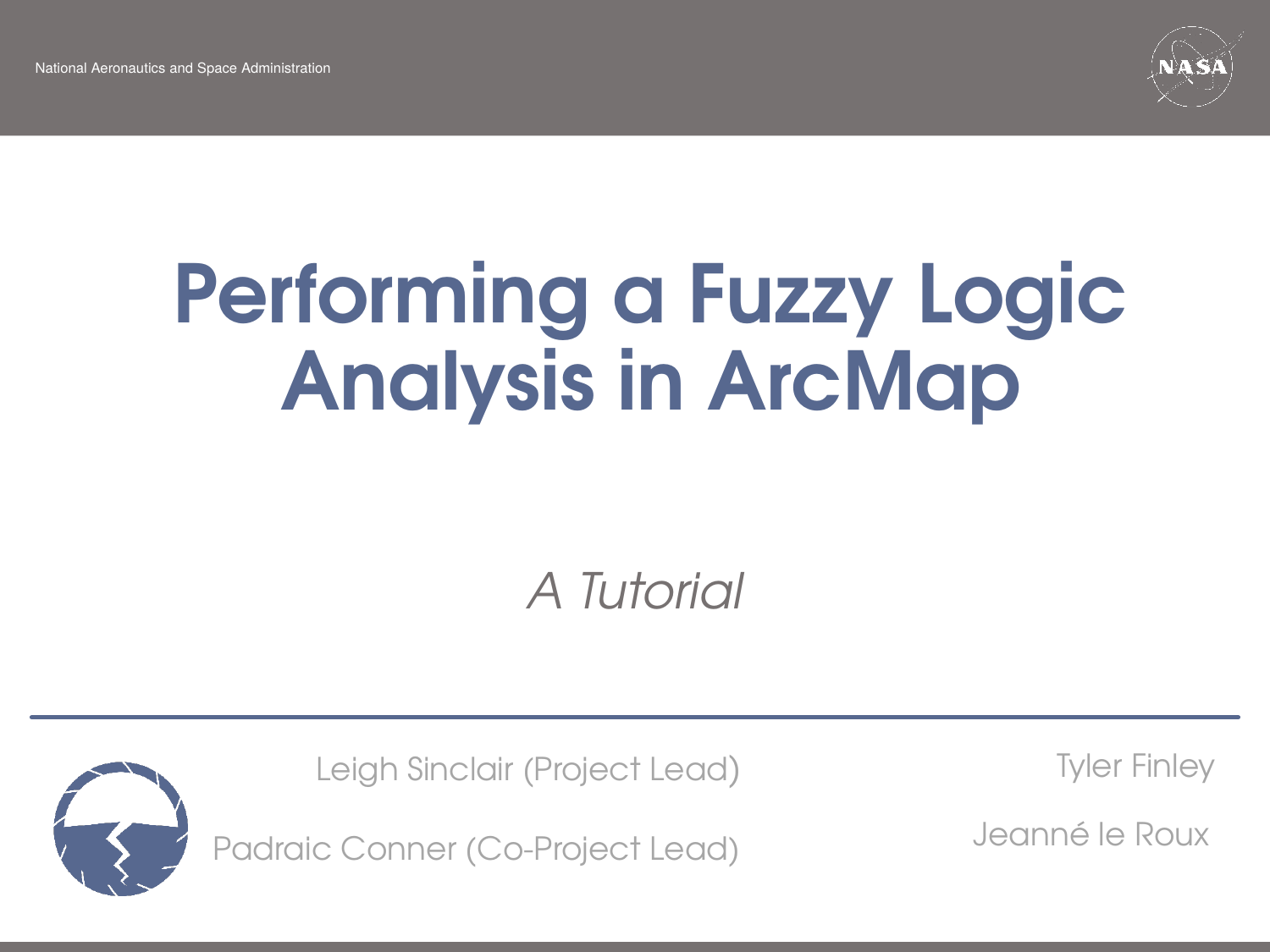

Performing a Fuzzy Logic Analysis in ArcMap
A Tutorial
Leigh Sinclair (Project Lead)
Tyler Finley
Jeanné le Roux
Padraic Conner (Co-Project Lead)